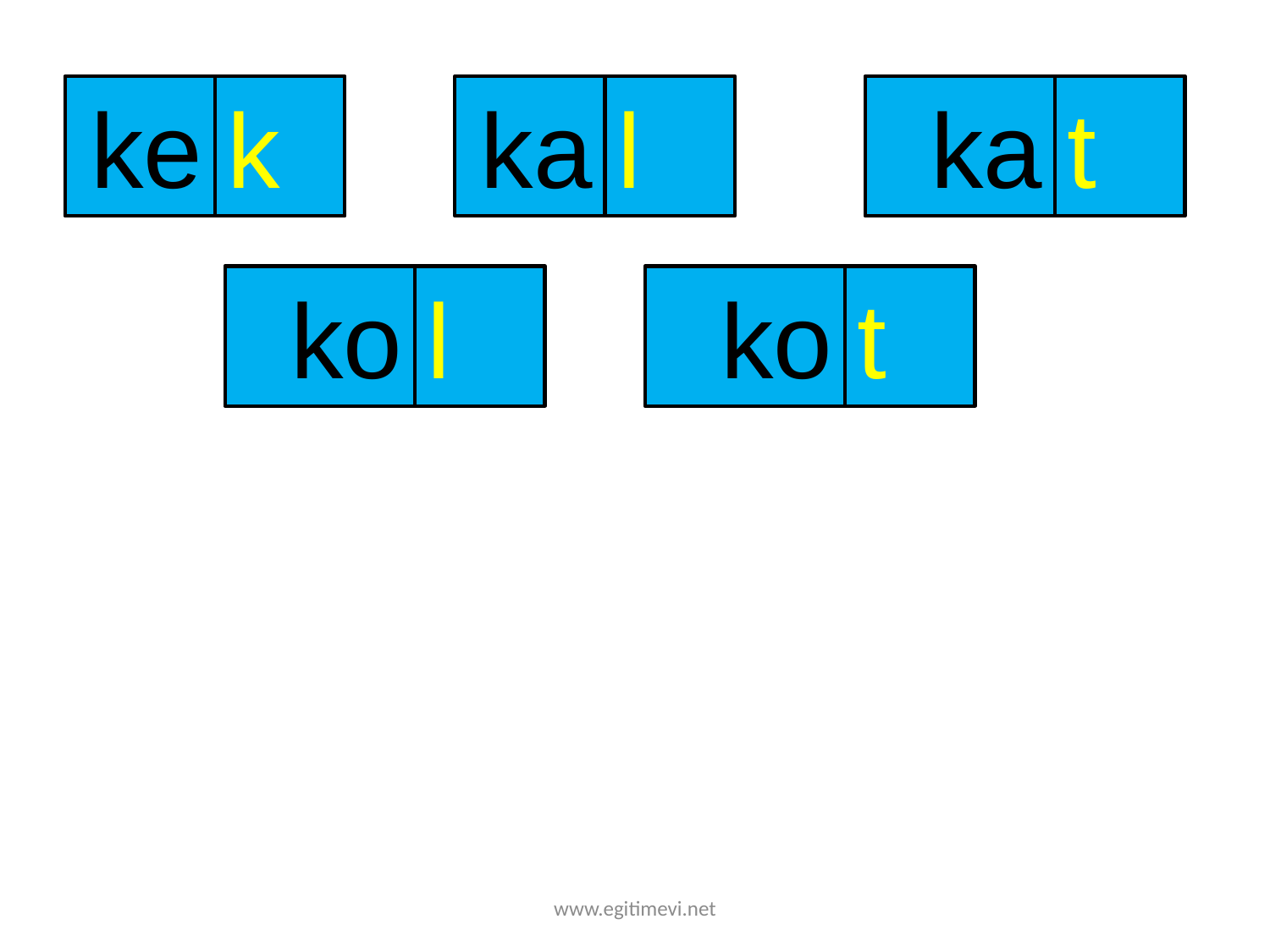

ke
k
ka
l
ka
t
ko
l
ko
t
www.egitimevi.net